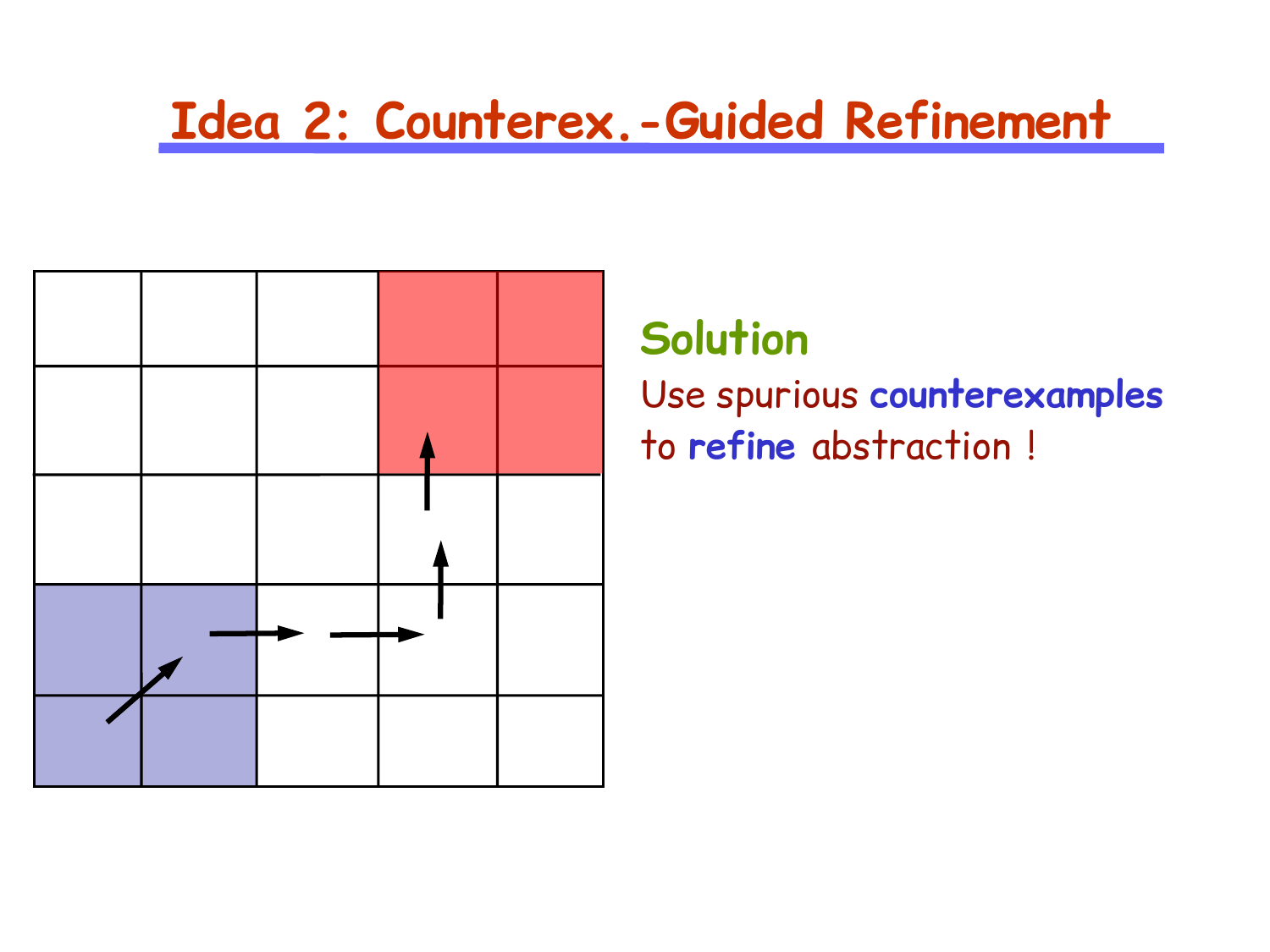

Idea 2: Counterex.-Guided Refinement

Solution
Use spurious counterexamples
to refine abstraction !